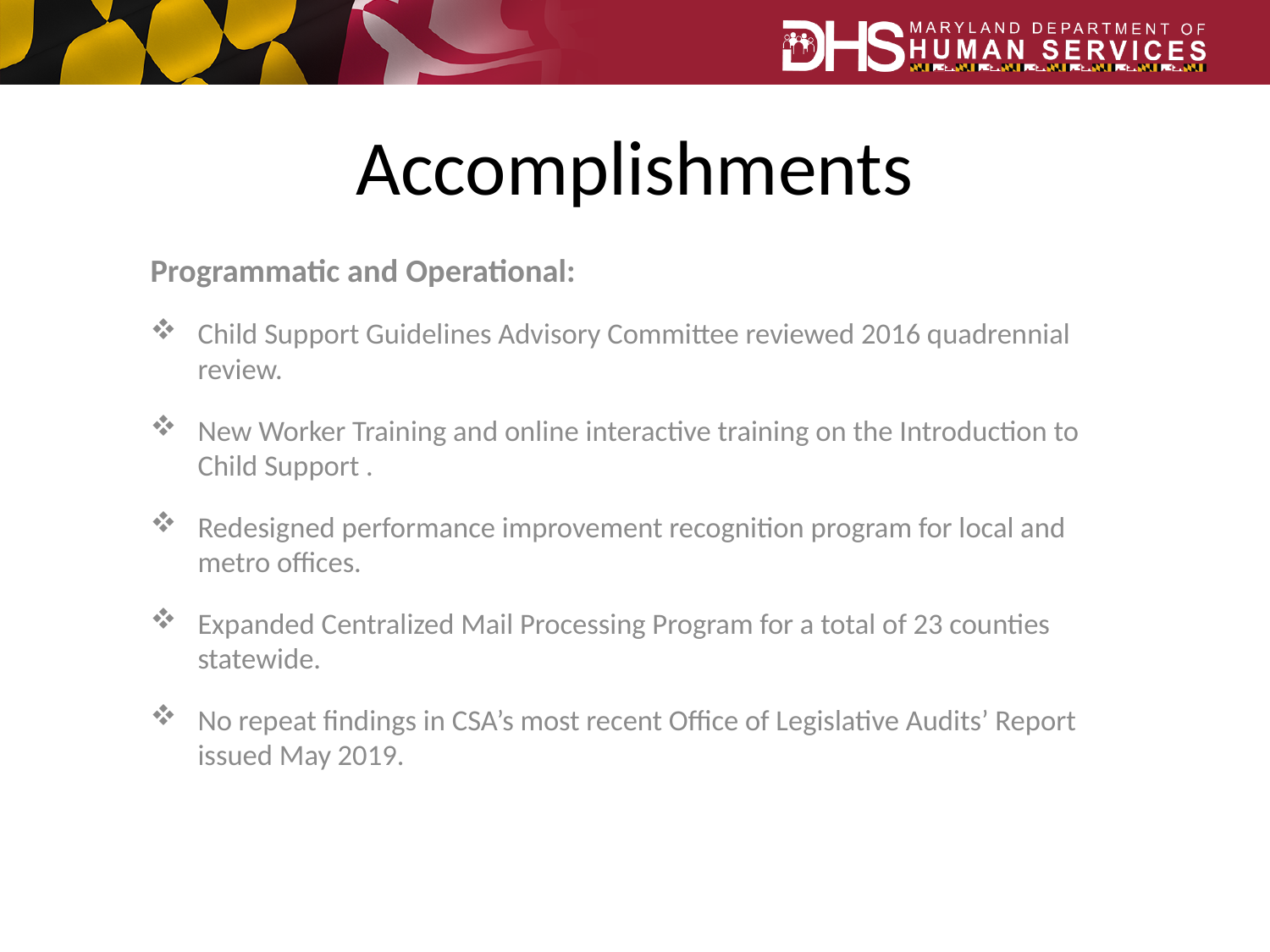

# Accomplishments
Programmatic and Operational:
Child Support Guidelines Advisory Committee reviewed 2016 quadrennial review.
New Worker Training and online interactive training on the Introduction to Child Support .
Redesigned performance improvement recognition program for local and metro offices.
Expanded Centralized Mail Processing Program for a total of 23 counties statewide.
No repeat findings in CSA’s most recent Office of Legislative Audits’ Report issued May 2019.